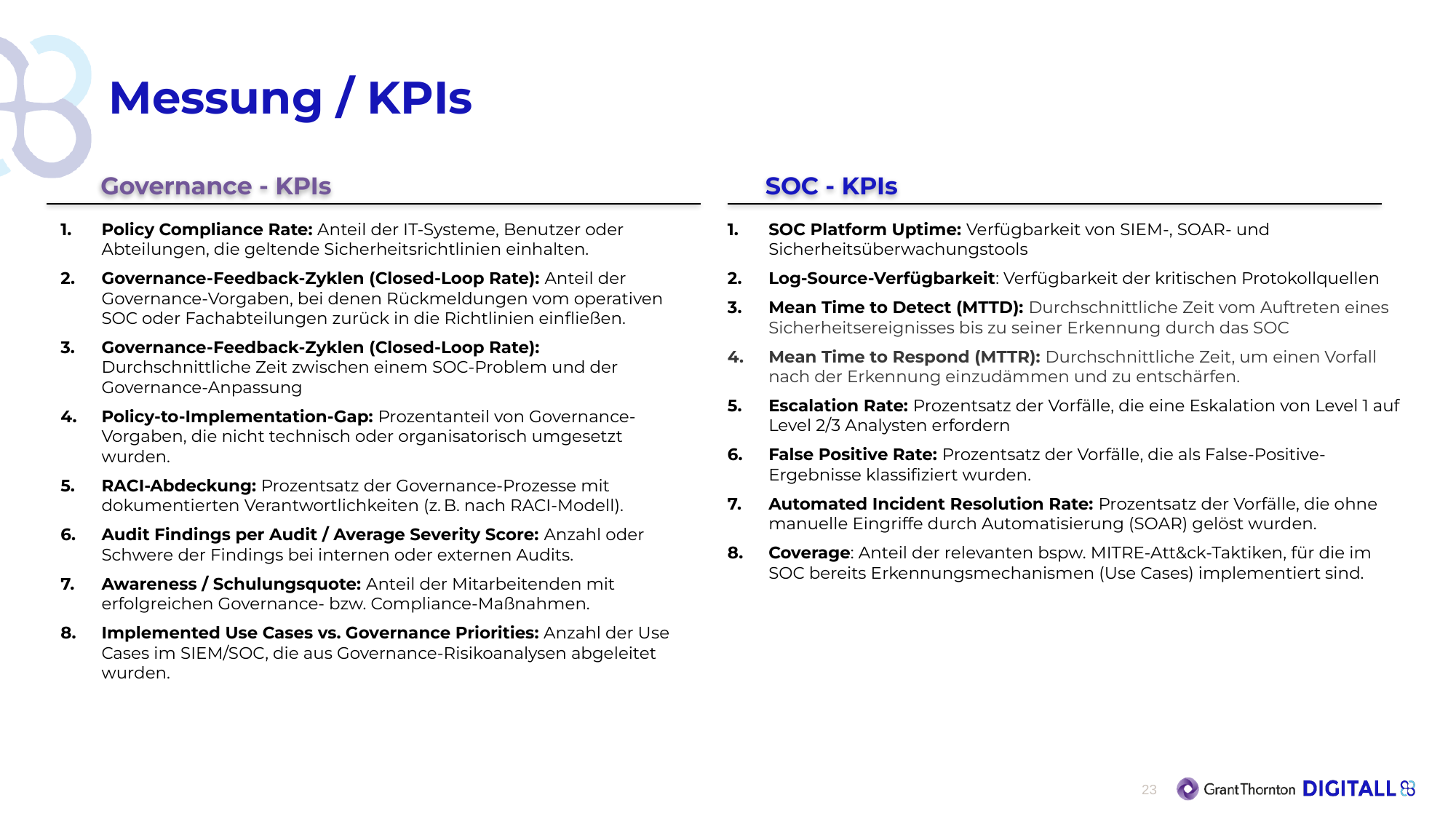

Messung / KPIs
Governance - KPIs
SOC - KPIs
Policy Compliance Rate: Anteil der IT-Systeme, Benutzer oder Abteilungen, die geltende Sicherheitsrichtlinien einhalten.
Governance-Feedback-Zyklen (Closed-Loop Rate): Anteil der Governance-Vorgaben, bei denen Rückmeldungen vom operativen SOC oder Fachabteilungen zurück in die Richtlinien einfließen.
Governance-Feedback-Zyklen (Closed-Loop Rate): Durchschnittliche Zeit zwischen einem SOC-Problem und der Governance-Anpassung
Policy-to-Implementation-Gap: Prozentanteil von Governance-Vorgaben, die nicht technisch oder organisatorisch umgesetzt wurden.
RACI-Abdeckung: Prozentsatz der Governance-Prozesse mit dokumentierten Verantwortlichkeiten (z. B. nach RACI-Modell).
Audit Findings per Audit / Average Severity Score: Anzahl oder Schwere der Findings bei internen oder externen Audits.
Awareness / Schulungsquote: Anteil der Mitarbeitenden mit erfolgreichen Governance- bzw. Compliance-Maßnahmen.
Implemented Use Cases vs. Governance Priorities: Anzahl der Use Cases im SIEM/SOC, die aus Governance-Risikoanalysen abgeleitet wurden.
SOC Platform Uptime: Verfügbarkeit von SIEM-, SOAR- und Sicherheitsüberwachungstools
Log-Source-Verfügbarkeit: Verfügbarkeit der kritischen Protokollquellen
Mean Time to Detect (MTTD): Durchschnittliche Zeit vom Auftreten eines Sicherheitsereignisses bis zu seiner Erkennung durch das SOC
Mean Time to Respond (MTTR): Durchschnittliche Zeit, um einen Vorfall nach der Erkennung einzudämmen und zu entschärfen.
Escalation Rate: Prozentsatz der Vorfälle, die eine Eskalation von Level 1 auf Level 2/3 Analysten erfordern
False Positive Rate: Prozentsatz der Vorfälle, die als False-Positive-Ergebnisse klassifiziert wurden.
Automated Incident Resolution Rate: Prozentsatz der Vorfälle, die ohne manuelle Eingriffe durch Automatisierung (SOAR) gelöst wurden.
Coverage: Anteil der relevanten bspw. MITRE-Att&ck-Taktiken, für die im SOC bereits Erkennungsmechanismen (Use Cases) implementiert sind.